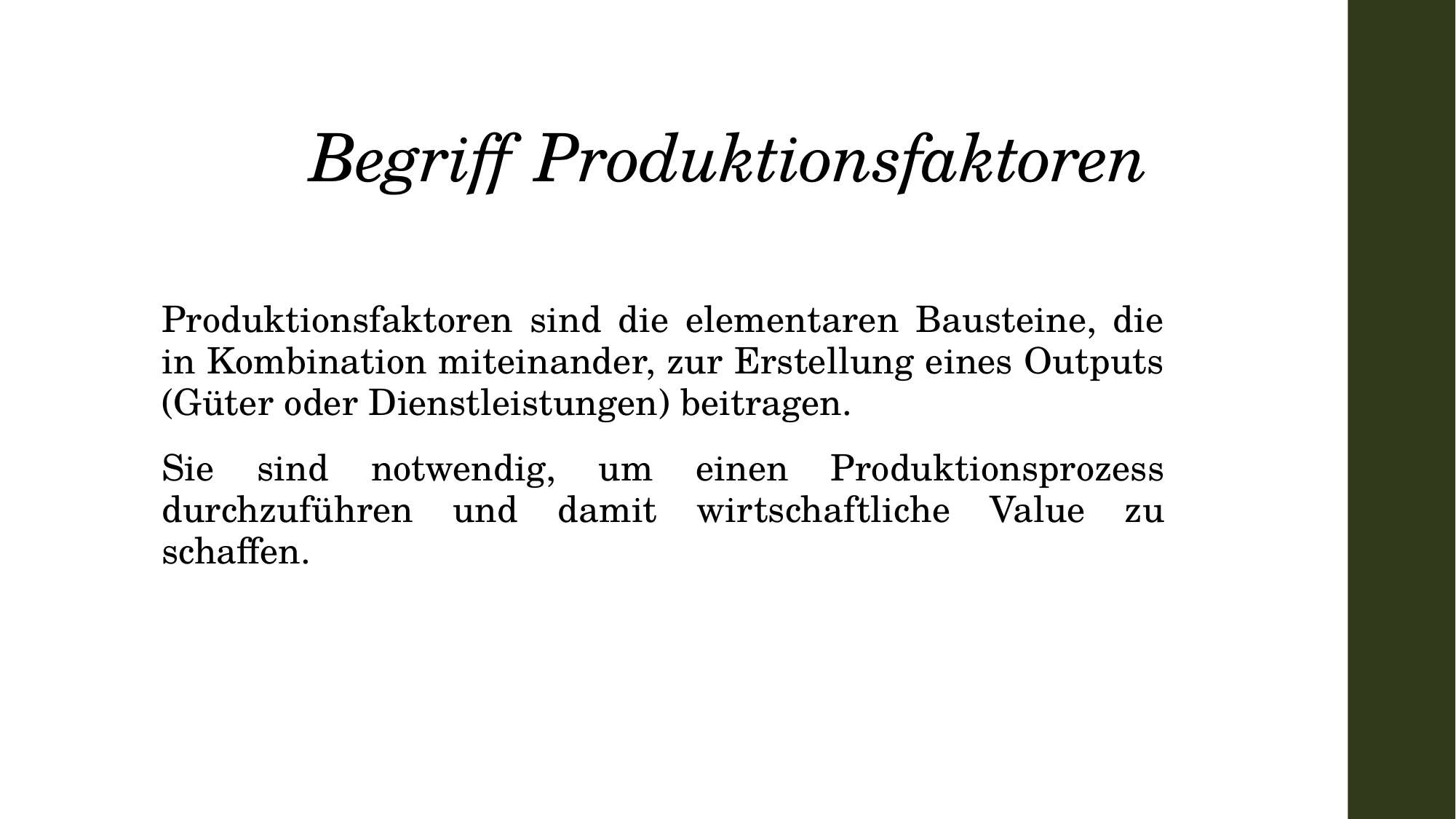

# Begriff Produktionsfaktoren

Produktionsfaktoren sind die elementaren Bausteine, die in Kombination miteinander, zur Erstellung eines Outputs (Güter oder Dienstleistungen) beitragen.
Sie sind notwendig, um einen Produktionsprozess durchzuführen und damit wirtschaftliche Value zu schaffen.